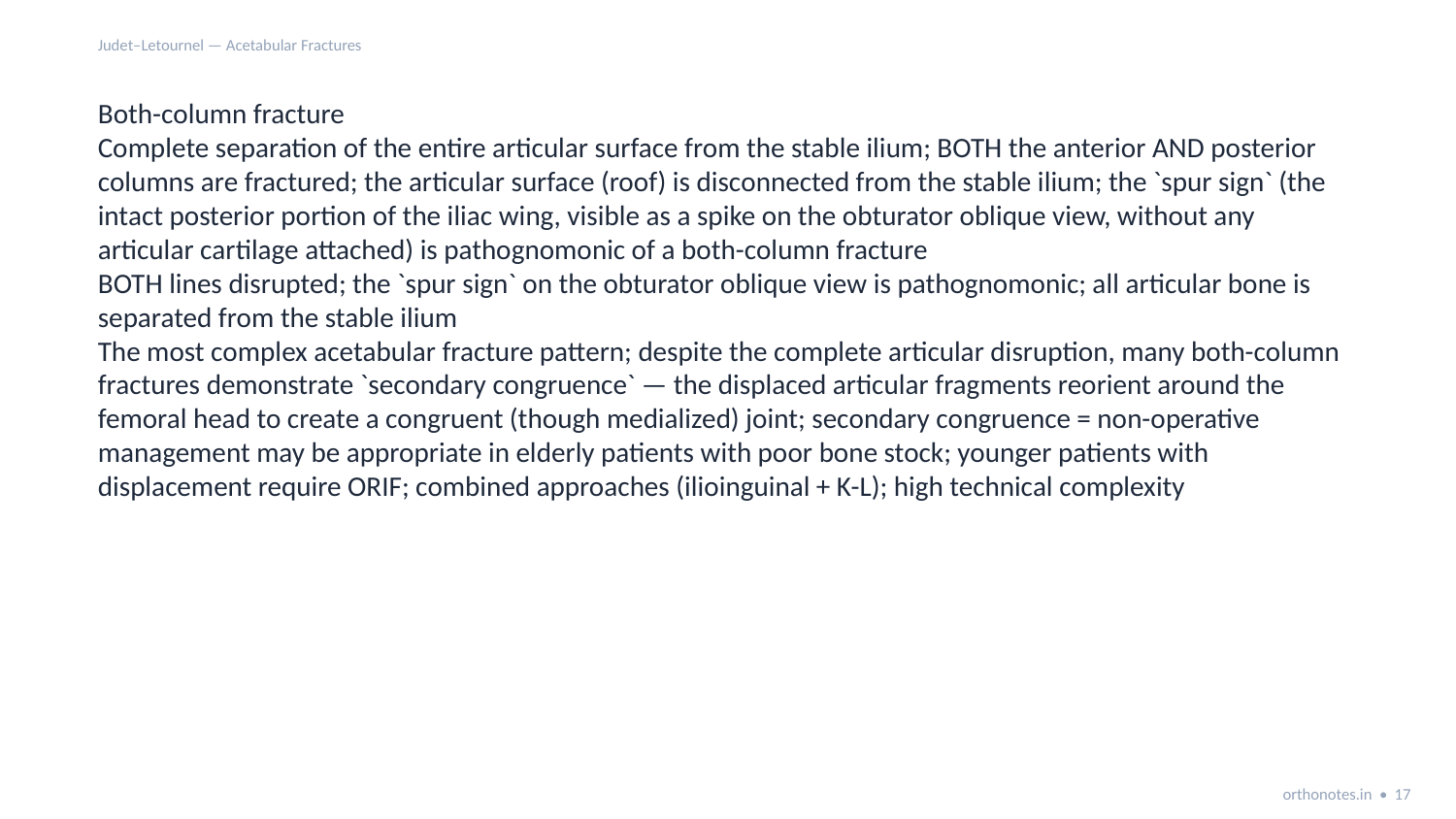

Judet–Letournel — Acetabular Fractures
Both-column fracture
Complete separation of the entire articular surface from the stable ilium; BOTH the anterior AND posterior columns are fractured; the articular surface (roof) is disconnected from the stable ilium; the `spur sign` (the intact posterior portion of the iliac wing, visible as a spike on the obturator oblique view, without any articular cartilage attached) is pathognomonic of a both-column fracture
BOTH lines disrupted; the `spur sign` on the obturator oblique view is pathognomonic; all articular bone is separated from the stable ilium
The most complex acetabular fracture pattern; despite the complete articular disruption, many both-column fractures demonstrate `secondary congruence` — the displaced articular fragments reorient around the femoral head to create a congruent (though medialized) joint; secondary congruence = non-operative management may be appropriate in elderly patients with poor bone stock; younger patients with displacement require ORIF; combined approaches (ilioinguinal + K-L); high technical complexity
orthonotes.in  •  17